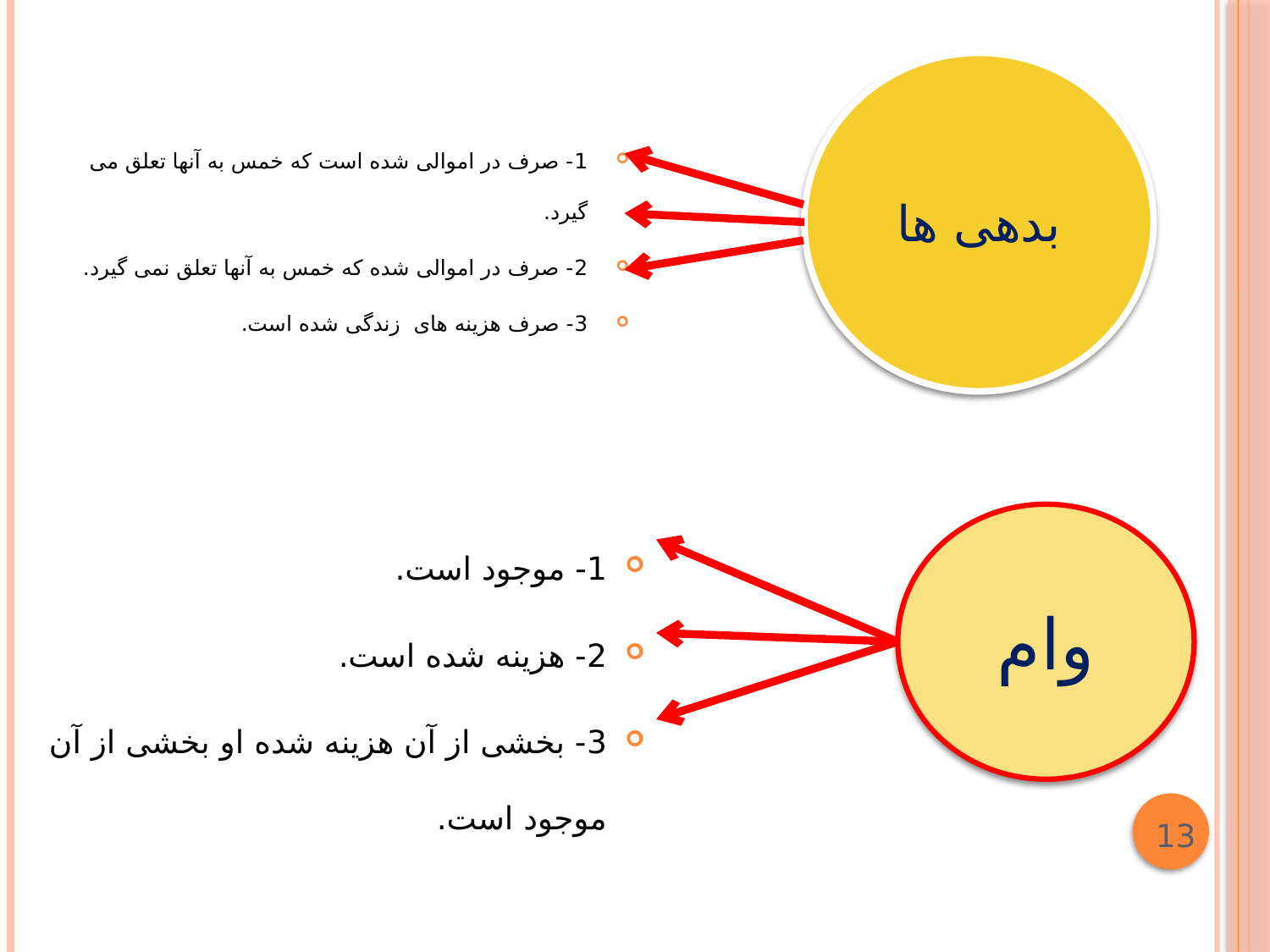

بدهی ها
1- صرف در اموالی شده است که خمس به آنها تعلق می گیرد.
2- صرف در اموالی شده که خمس به آنها تعلق نمی گیرد.
3- صرف هزینه های  زندگی شده است.
1- موجود است.
2- هزینه شده است.
3- بخشی از آن هزینه شده او بخشی از آن موجود است.
وام
13